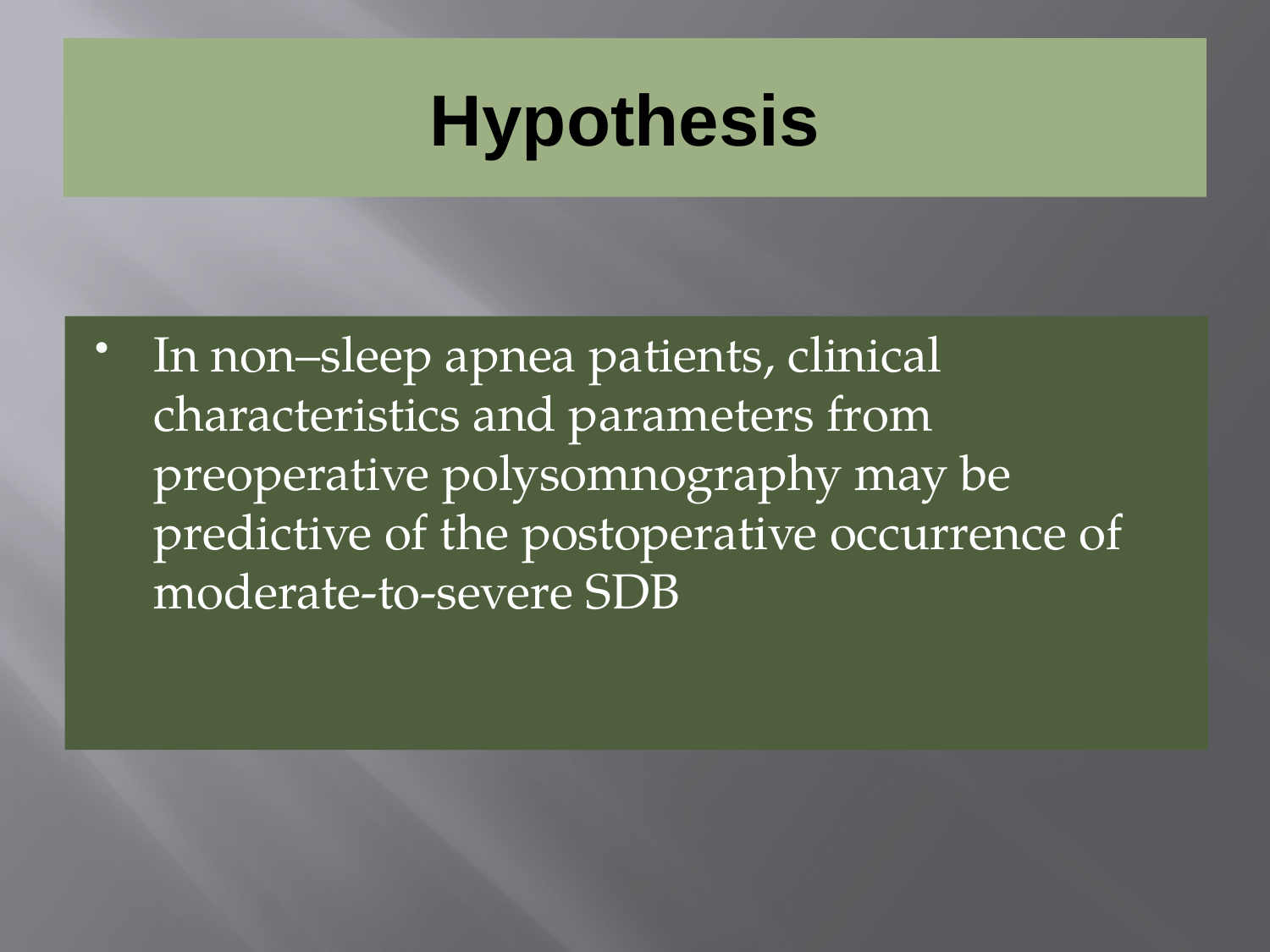

# Hypothesis
In non–sleep apnea patients, clinical characteristics and parameters from preoperative polysomnography may be predictive of the postoperative occurrence of moderate-to-severe SDB